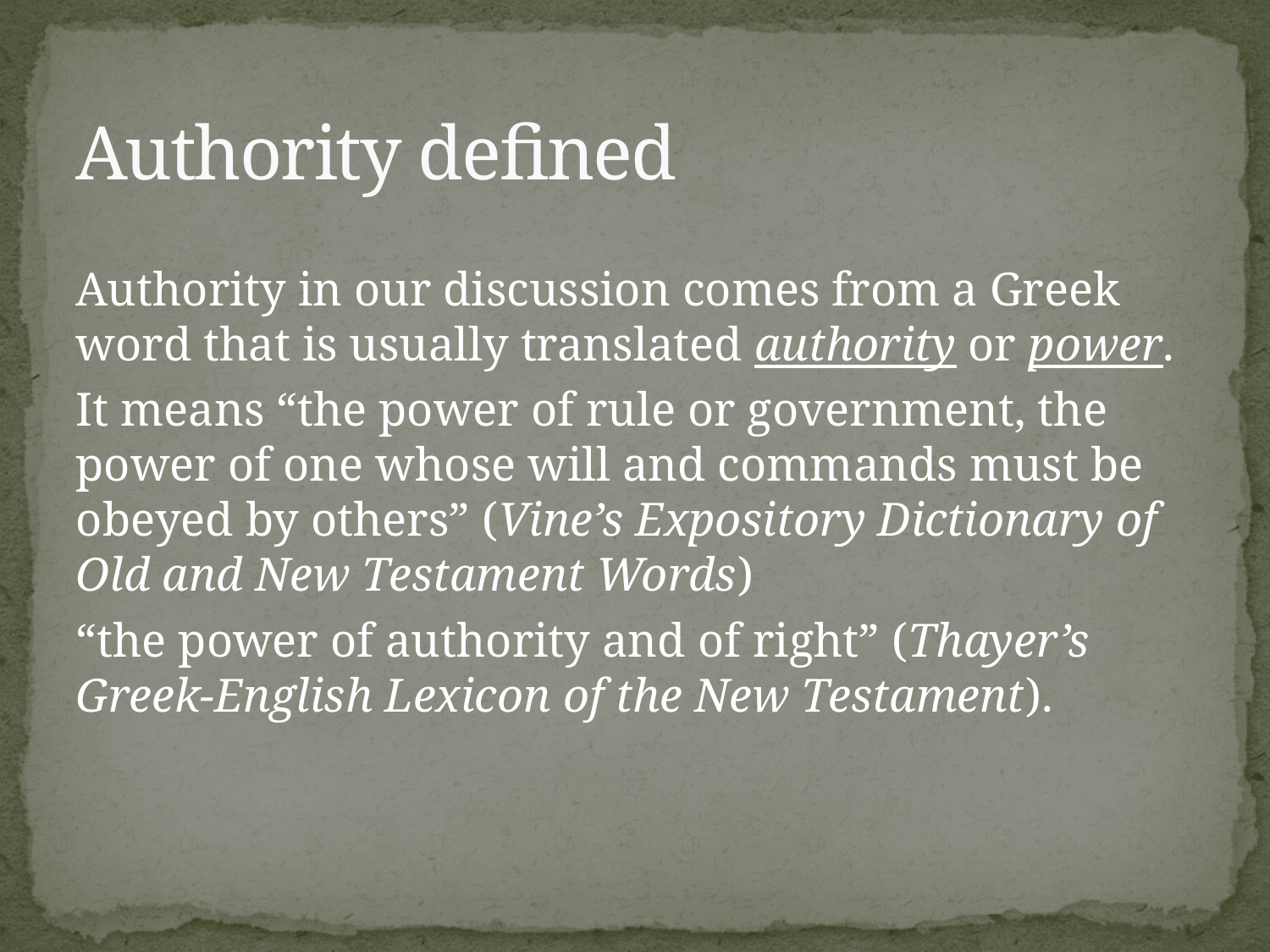

# Authority defined
Authority in our discussion comes from a Greek word that is usually translated authority or power.
It means “the power of rule or government, the power of one whose will and commands must be obeyed by others” (Vine’s Expository Dictionary of Old and New Testament Words)
“the power of authority and of right” (Thayer’s Greek-English Lexicon of the New Testament).